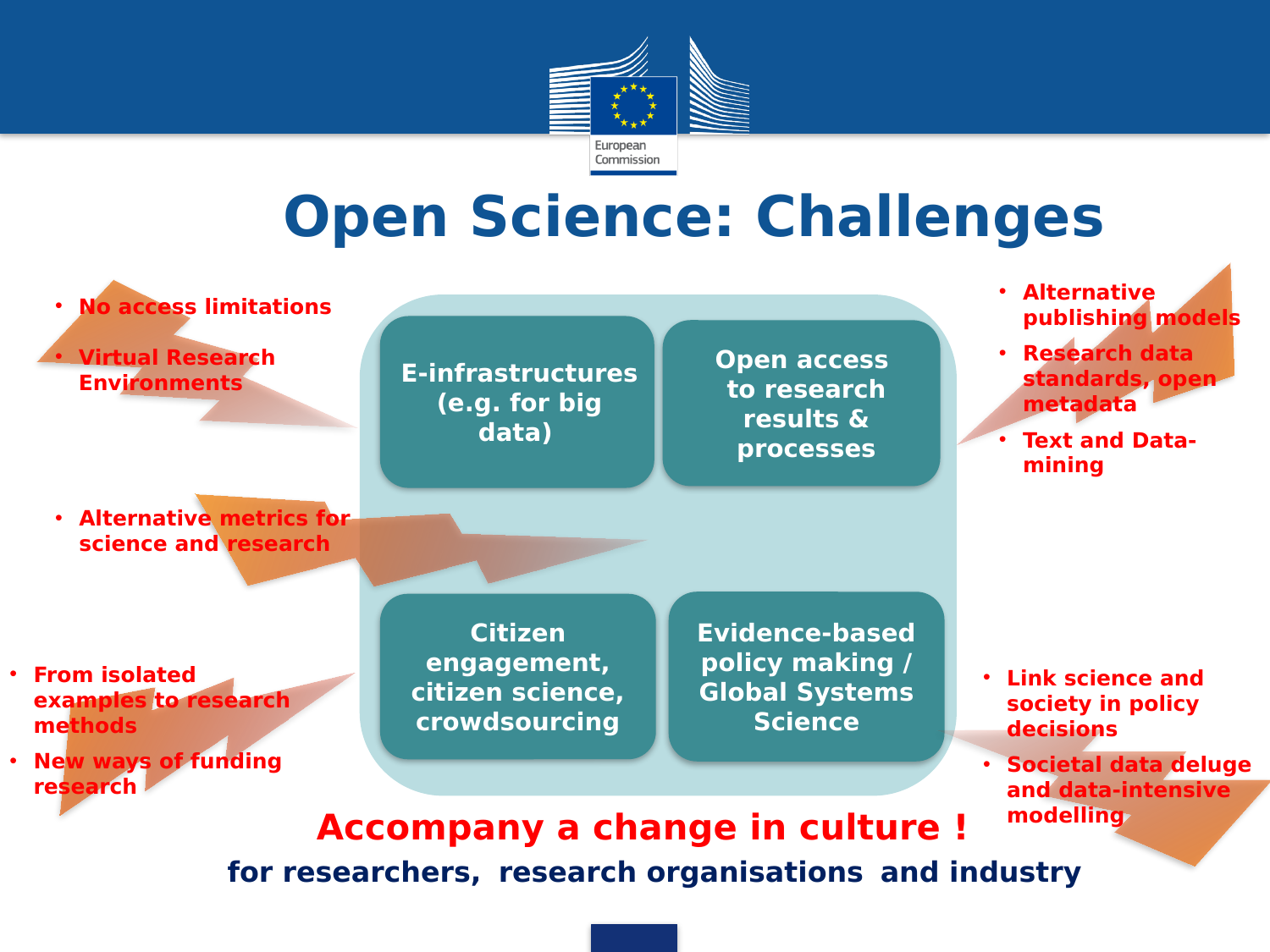

# Open Science: Challenges

Alternative publishing models
Research data standards, open metadata
Text and Data-mining

No access limitations

Virtual Research Environments

E-infrastructures (e.g. for big data)
Open access
to research results & processes

Alternative metrics for science and research

Evidence-based policy making /
Global Systems Science
Citizen engagement, citizen science, crowdsourcing

From isolated examples to research methods
New ways of funding research

Link science and society in policy decisions
Societal data deluge and data-intensive modelling
Accompany a change in culture !
for researchers,
research organisations
and industry